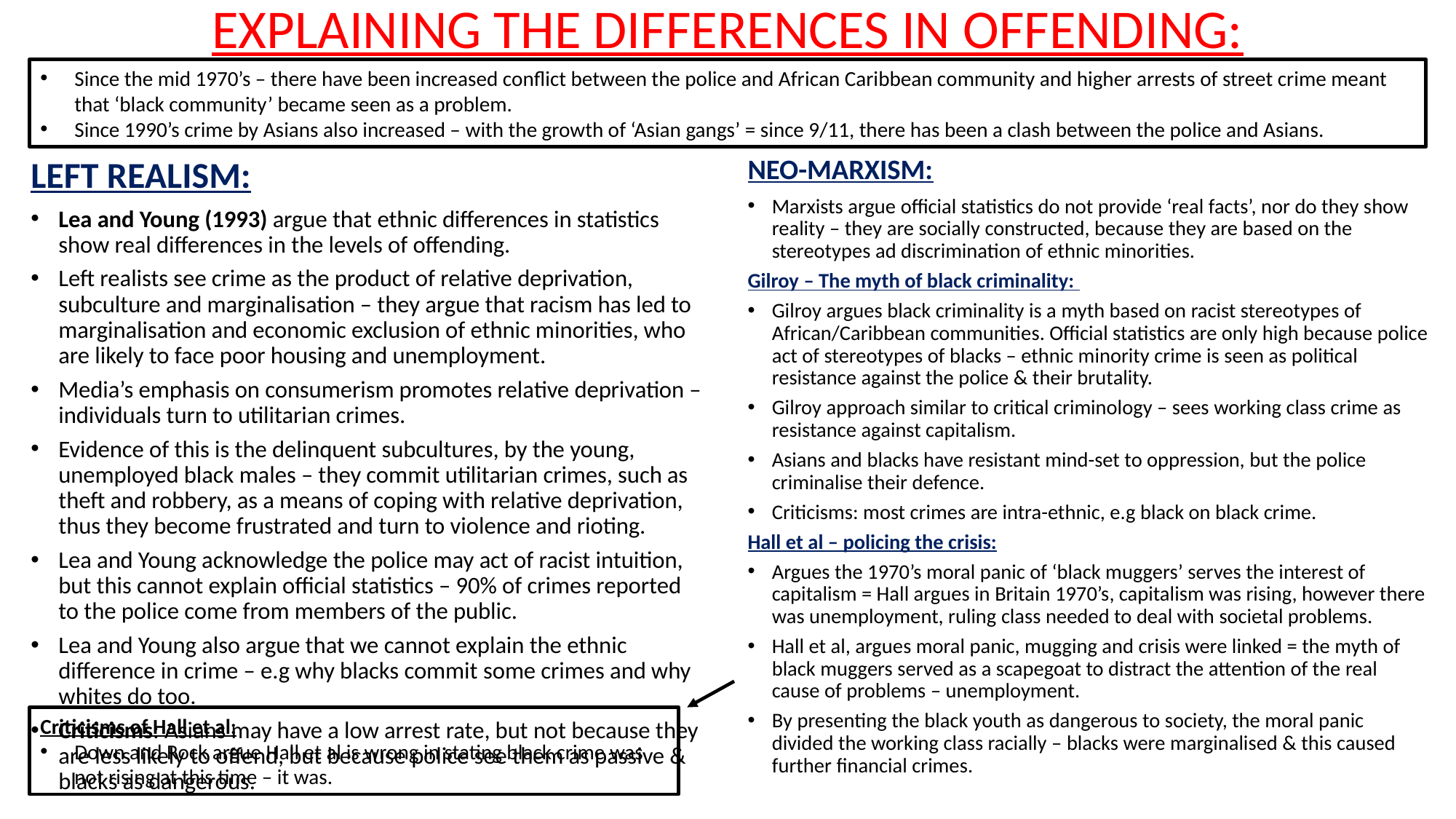

# EXPLAINING THE DIFFERENCES IN OFFENDING:
Since the mid 1970’s – there have been increased conflict between the police and African Caribbean community and higher arrests of street crime meant that ‘black community’ became seen as a problem.
Since 1990’s crime by Asians also increased – with the growth of ‘Asian gangs’ = since 9/11, there has been a clash between the police and Asians.
LEFT REALISM:
NEO-MARXISM:
Marxists argue official statistics do not provide ‘real facts’, nor do they show reality – they are socially constructed, because they are based on the stereotypes ad discrimination of ethnic minorities.
Gilroy – The myth of black criminality:
Gilroy argues black criminality is a myth based on racist stereotypes of African/Caribbean communities. Official statistics are only high because police act of stereotypes of blacks – ethnic minority crime is seen as political resistance against the police & their brutality.
Gilroy approach similar to critical criminology – sees working class crime as resistance against capitalism.
Asians and blacks have resistant mind-set to oppression, but the police criminalise their defence.
Criticisms: most crimes are intra-ethnic, e.g black on black crime.
Hall et al – policing the crisis:
Argues the 1970’s moral panic of ‘black muggers’ serves the interest of capitalism = Hall argues in Britain 1970’s, capitalism was rising, however there was unemployment, ruling class needed to deal with societal problems.
Hall et al, argues moral panic, mugging and crisis were linked = the myth of black muggers served as a scapegoat to distract the attention of the real cause of problems – unemployment.
By presenting the black youth as dangerous to society, the moral panic divided the working class racially – blacks were marginalised & this caused further financial crimes.

Lea and Young (1993) argue that ethnic differences in statistics show real differences in the levels of offending.
Left realists see crime as the product of relative deprivation, subculture and marginalisation – they argue that racism has led to marginalisation and economic exclusion of ethnic minorities, who are likely to face poor housing and unemployment.
Media’s emphasis on consumerism promotes relative deprivation – individuals turn to utilitarian crimes.
Evidence of this is the delinquent subcultures, by the young, unemployed black males – they commit utilitarian crimes, such as theft and robbery, as a means of coping with relative deprivation, thus they become frustrated and turn to violence and rioting.
Lea and Young acknowledge the police may act of racist intuition, but this cannot explain official statistics – 90% of crimes reported to the police come from members of the public.
Lea and Young also argue that we cannot explain the ethnic difference in crime – e.g why blacks commit some crimes and why whites do too.
Criticisms: Asians may have a low arrest rate, but not because they are less likely to offend, but because police see them as passive & blacks as dangerous.

Criticisms of Hall et al:
Down and Rock argue Hall et al is wrong in stating black crime was not rising at this time – it was.